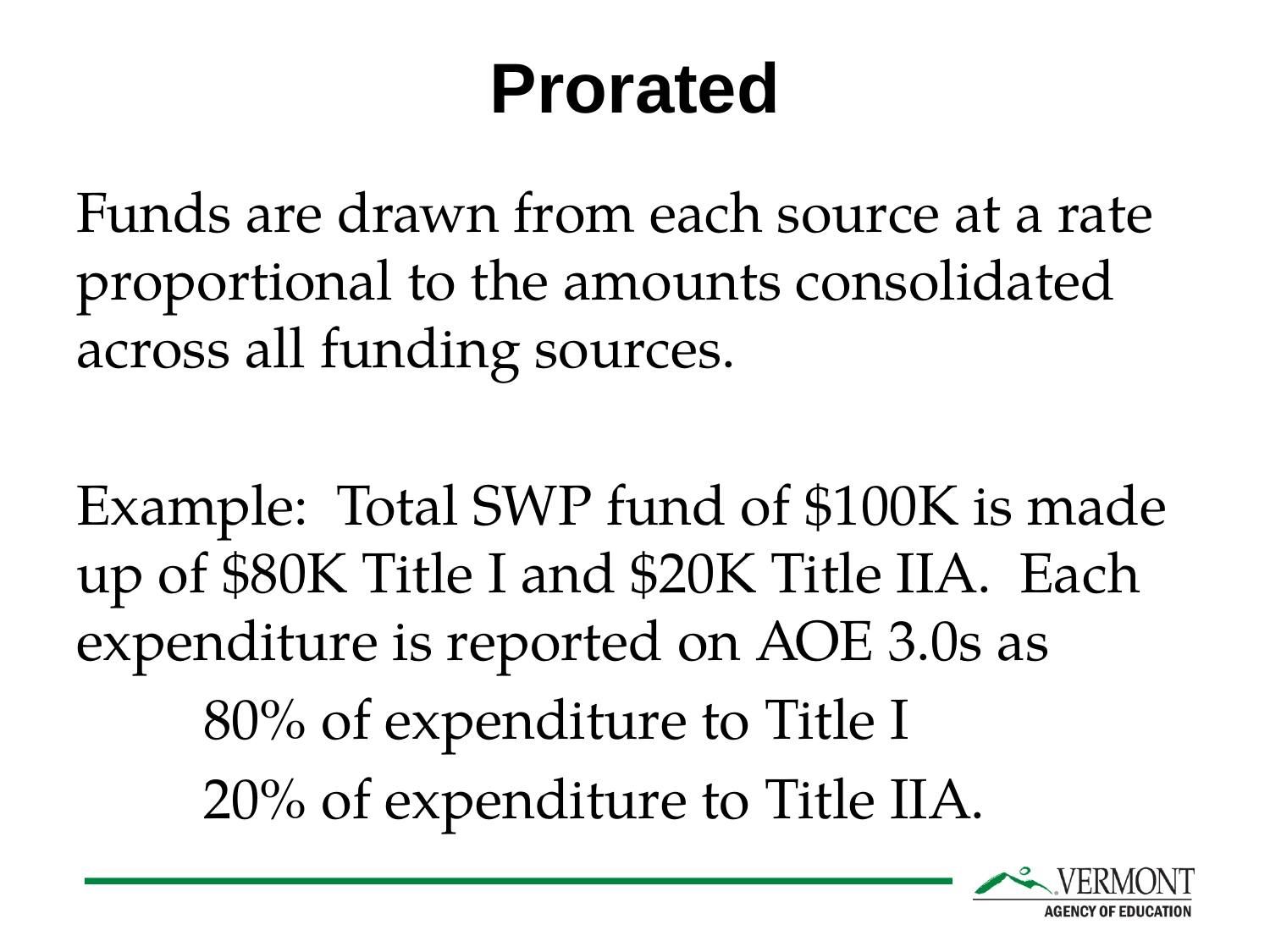

# Prorated
Funds are drawn from each source at a rate proportional to the amounts consolidated across all funding sources.

Example:  Total SWP fund of $100K is made up of $80K Title I and $20K Title IIA.  Each expenditure is reported on AOE 3.0s as
	80% of expenditure to Title I
	20% of expenditure to Title IIA.